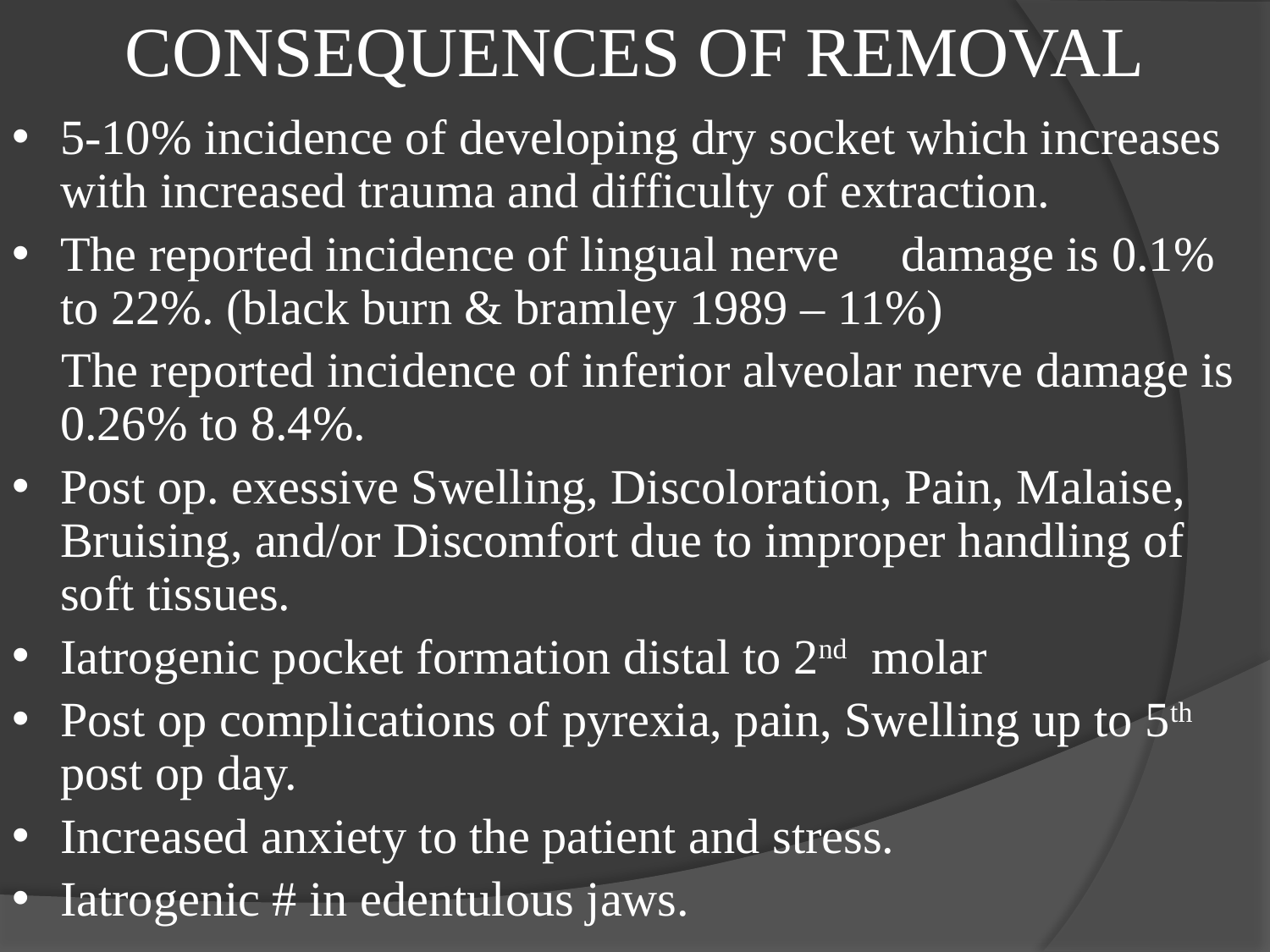

CONSEQUENCES OF REMOVAL
5-10% incidence of developing dry socket which increases with increased trauma and difficulty of extraction.
The reported incidence of lingual nerve     damage is 0.1% to 22%. (black burn & bramley 1989 – 11%)
    The reported incidence of inferior alveolar nerve damage is 0.26% to 8.4%.
Post op. exessive Swelling, Discoloration, Pain, Malaise, Bruising, and/or Discomfort due to improper handling of  soft tissues.
Iatrogenic pocket formation distal to 2nd  molar
Post op complications of pyrexia, pain, Swelling up to 5th post op day.
Increased anxiety to the patient and stress.
Iatrogenic # in edentulous jaws.